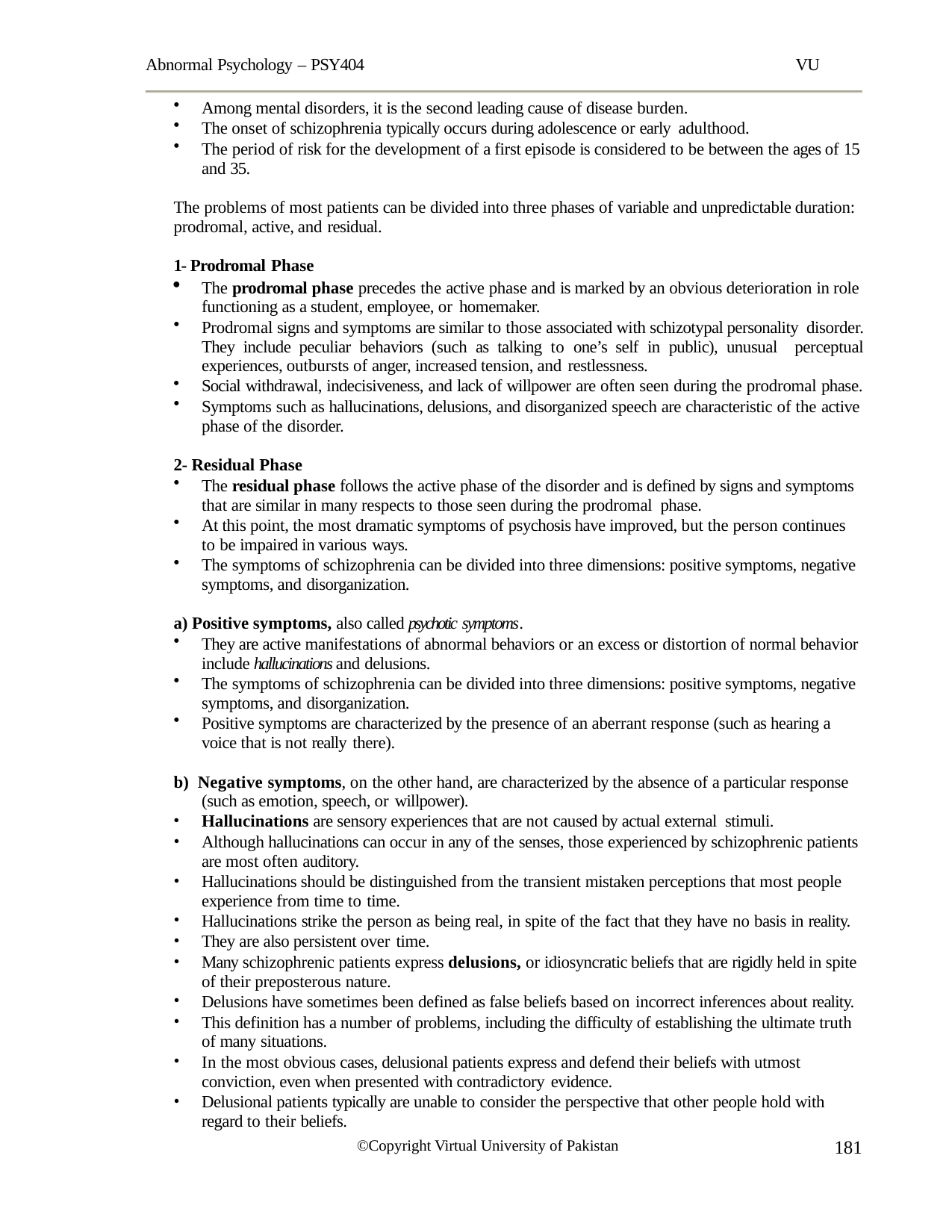

Abnormal Psychology – PSY404	VU

Among mental disorders, it is the second leading cause of disease burden.
The onset of schizophrenia typically occurs during adolescence or early adulthood.
The period of risk for the development of a first episode is considered to be between the ages of 15  and 35.

The problems of most patients can be divided into three phases of variable and unpredictable duration:  prodromal, active, and residual.

1- Prodromal Phase
The prodromal phase precedes the active phase and is marked by an obvious deterioration in role  functioning as a student, employee, or homemaker.
Prodromal signs and symptoms are similar to those associated with schizotypal personality  disorder. They include peculiar behaviors (such as talking to one’s self in public), unusual  perceptual experiences, outbursts of anger, increased tension, and restlessness.
Social withdrawal, indecisiveness, and lack of willpower are often seen during the prodromal phase.
Symptoms such as hallucinations, delusions, and disorganized speech are characteristic of the active  phase of the disorder.

2- Residual Phase
The residual phase follows the active phase of the disorder and is defined by signs and symptoms  that are similar in many respects to those seen during the prodromal phase.
At this point, the most dramatic symptoms of psychosis have improved, but the person continues  to be impaired in various ways.
The symptoms of schizophrenia can be divided into three dimensions: positive symptoms, negative  symptoms, and disorganization.

a) Positive symptoms, also called psychotic symptoms.
They are active manifestations of abnormal behaviors or an excess or distortion of normal behavior  include hallucinations and delusions.
The symptoms of schizophrenia can be divided into three dimensions: positive symptoms, negative  symptoms, and disorganization.
Positive symptoms are characterized by the presence of an aberrant response (such as hearing a  voice that is not really there).

b) Negative symptoms, on the other hand, are characterized by the absence of a particular response  (such as emotion, speech, or willpower).
Hallucinations are sensory experiences that are not caused by actual external stimuli.
Although hallucinations can occur in any of the senses, those experienced by schizophrenic patients  are most often auditory.
Hallucinations should be distinguished from the transient mistaken perceptions that most people  experience from time to time.
Hallucinations strike the person as being real, in spite of the fact that they have no basis in reality.
They are also persistent over time.
Many schizophrenic patients express delusions, or idiosyncratic beliefs that are rigidly held in spite  of their preposterous nature.
Delusions have sometimes been defined as false beliefs based on incorrect inferences about reality.
This definition has a number of problems, including the difficulty of establishing the ultimate truth  of many situations.
In the most obvious cases, delusional patients express and defend their beliefs with utmost  conviction, even when presented with contradictory evidence.
Delusional patients typically are unable to consider the perspective that other people hold with  regard to their beliefs.

181
©Copyright Virtual University of Pakistan